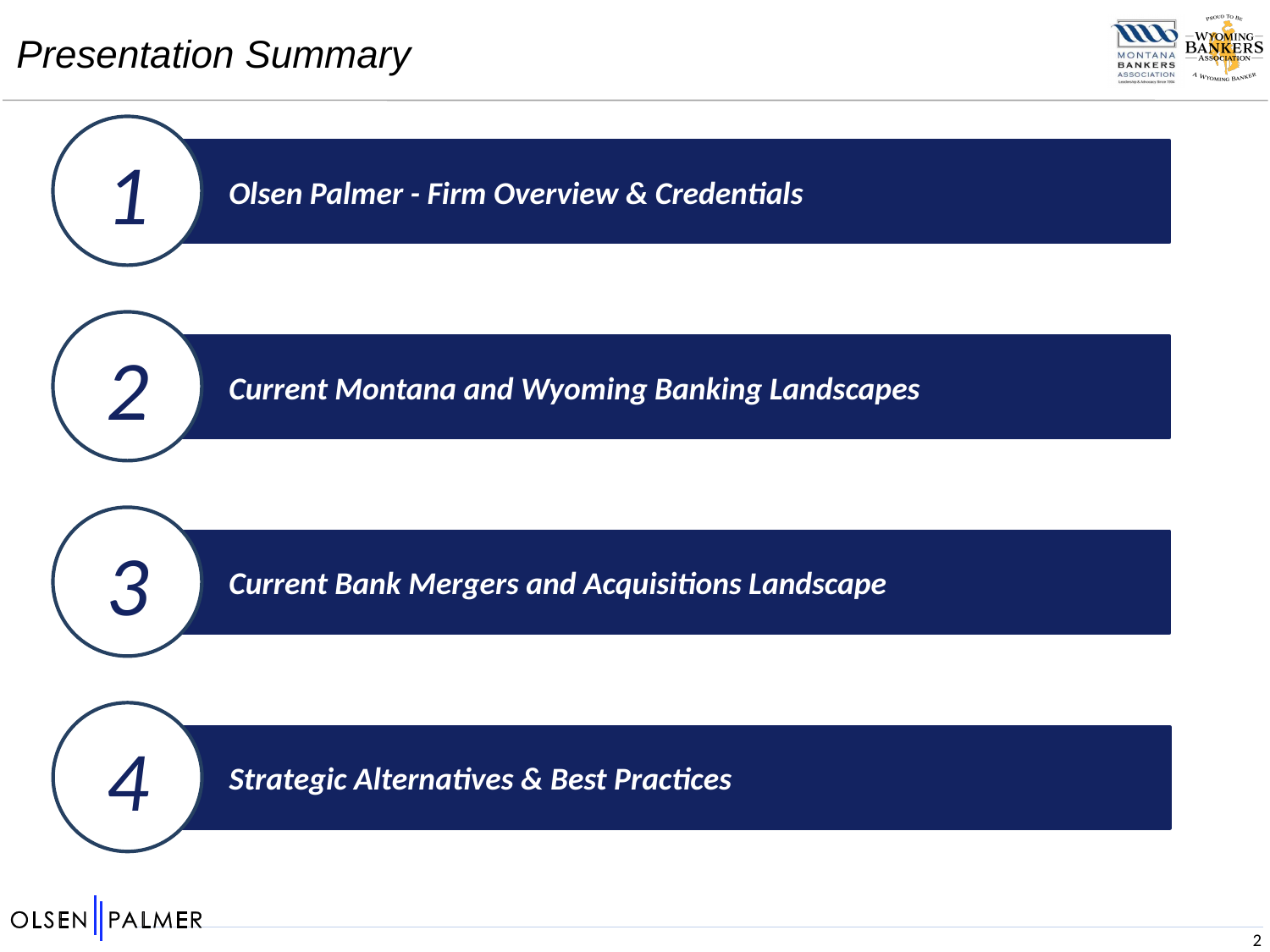

Presentation Summary
1
Olsen Palmer - Firm Overview & Credentials
2
Current Montana and Wyoming Banking Landscapes
3
Current Bank Mergers and Acquisitions Landscape
4
Strategic Alternatives & Best Practices